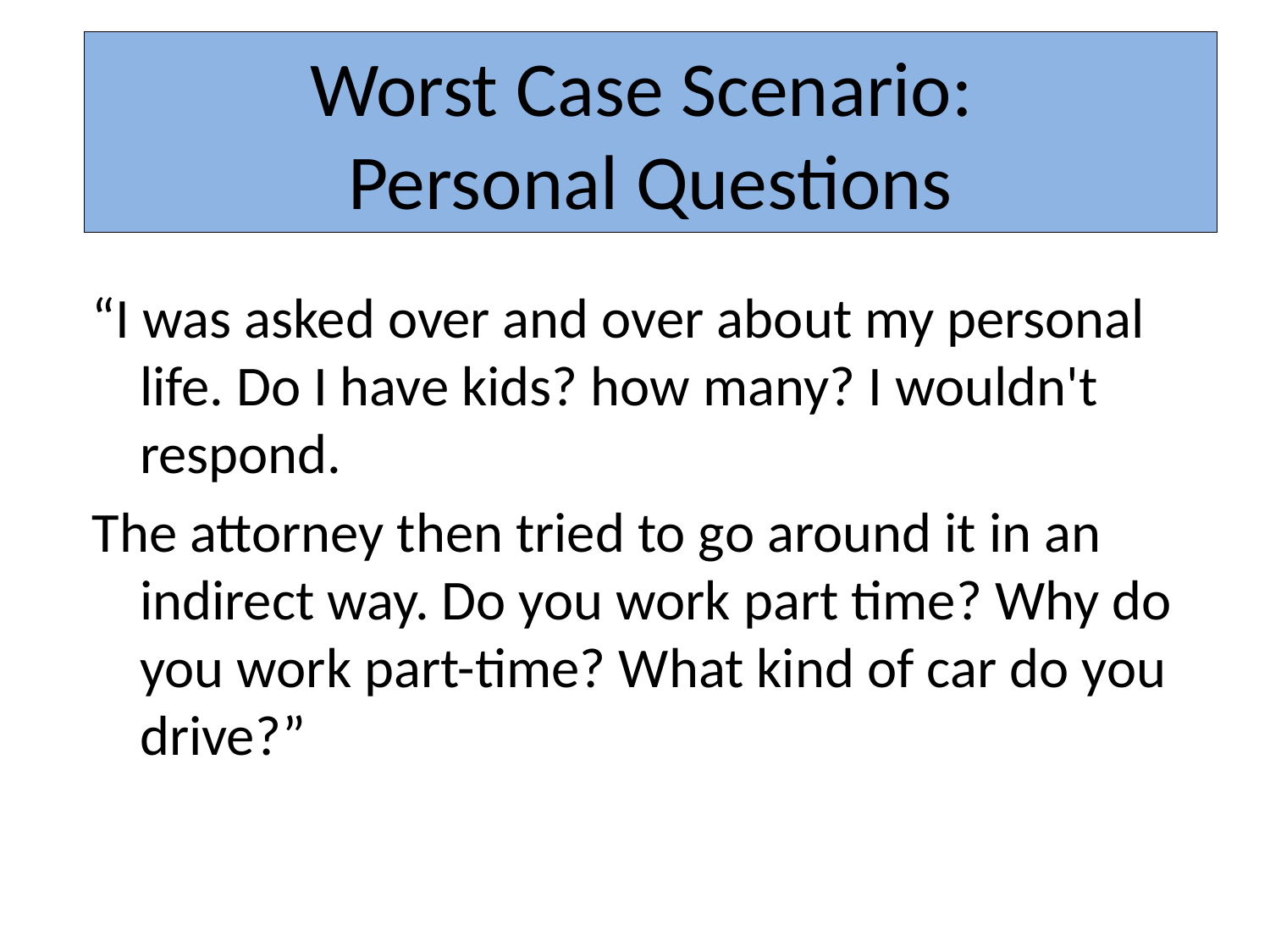

# Worst Case Scenario: Personal Questions
“I was asked over and over about my personal life. Do I have kids? how many? I wouldn't respond.
The attorney then tried to go around it in an indirect way. Do you work part time? Why do you work part-time? What kind of car do you drive?”